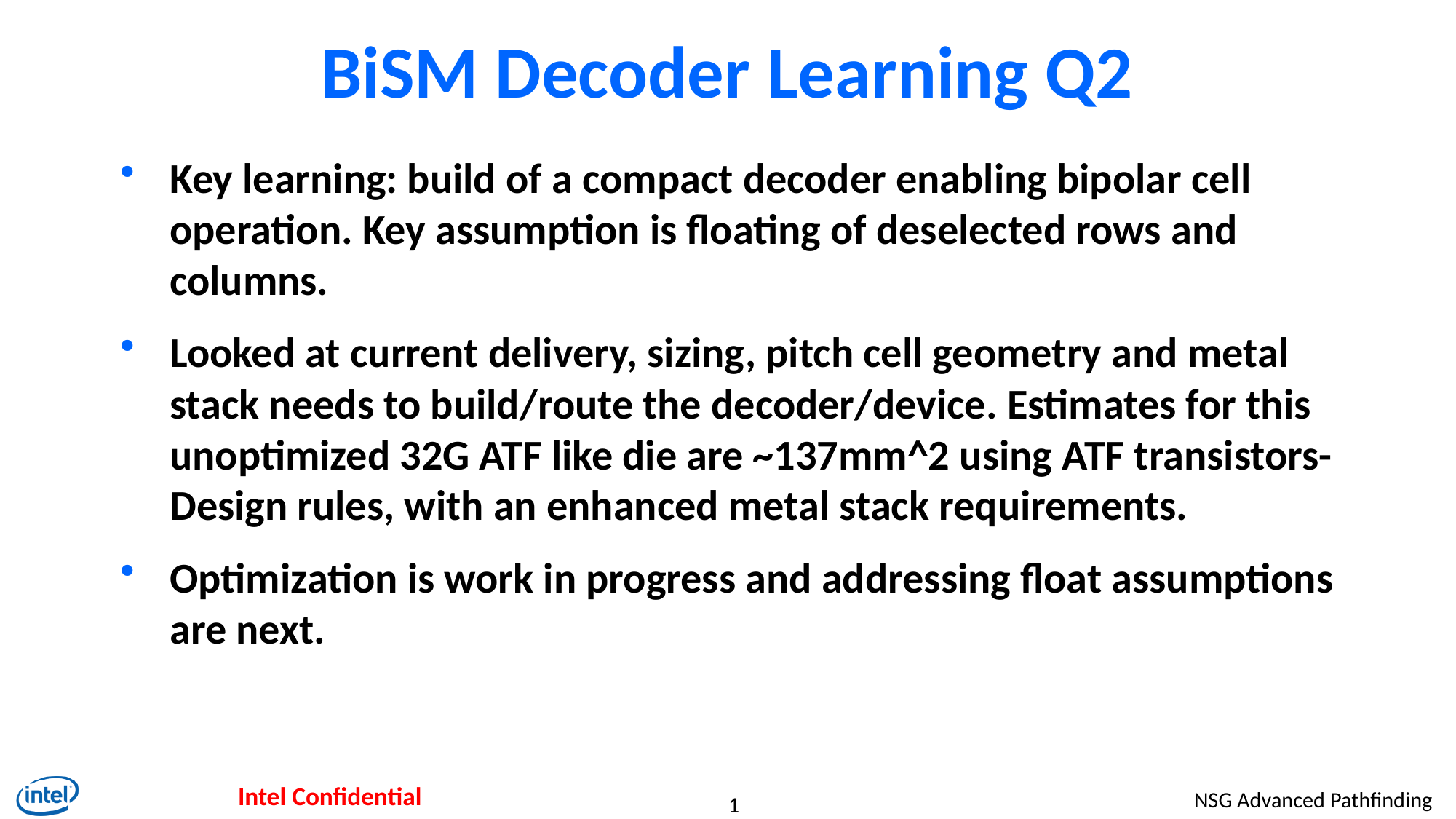

# BiSM Decoder Learning Q2
Key learning: build of a compact decoder enabling bipolar cell operation. Key assumption is floating of deselected rows and columns.
Looked at current delivery, sizing, pitch cell geometry and metal stack needs to build/route the decoder/device. Estimates for this unoptimized 32G ATF like die are ~137mm^2 using ATF transistors-Design rules, with an enhanced metal stack requirements.
Optimization is work in progress and addressing float assumptions are next.